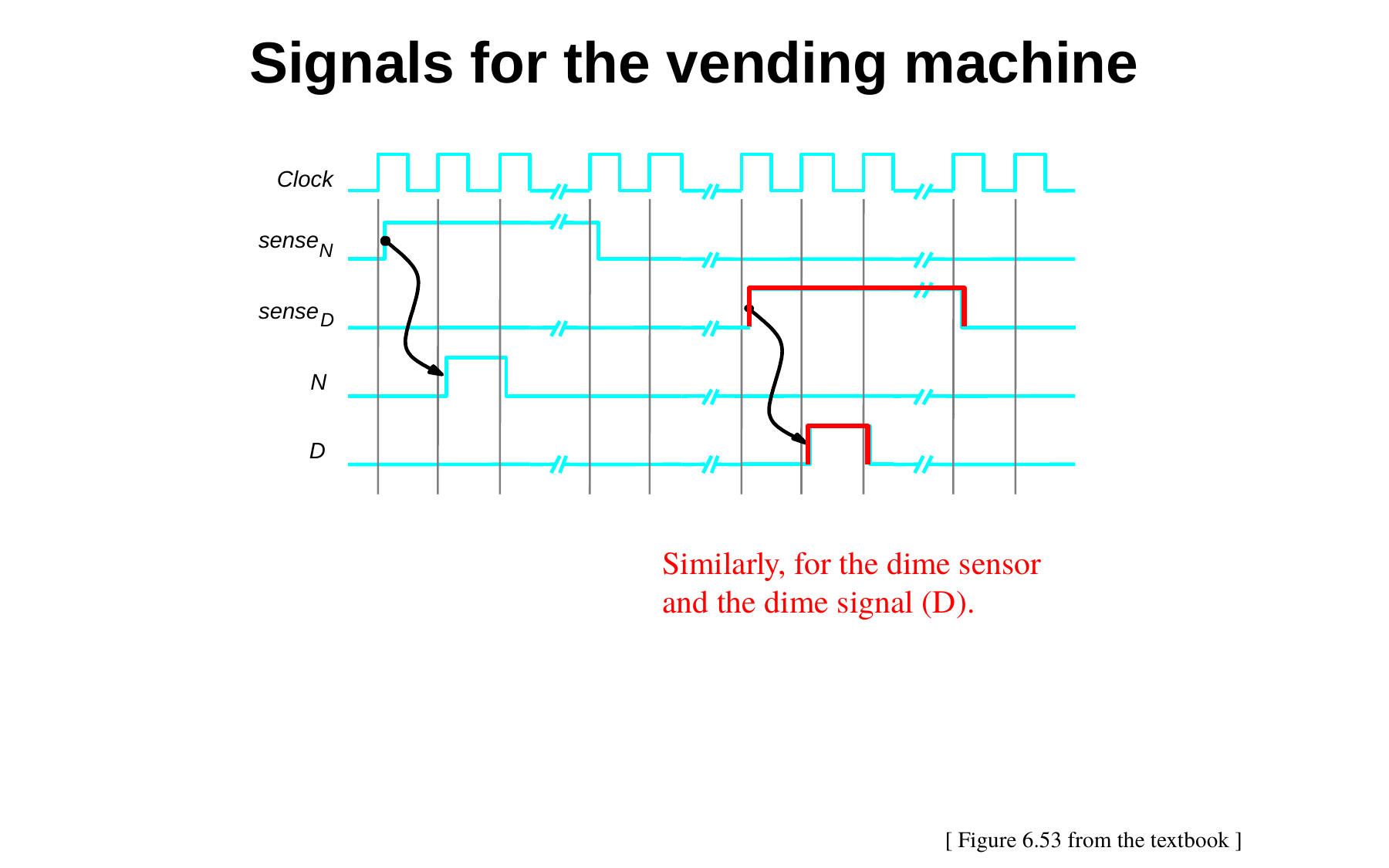

Signals for the vending machine

Clock

sense

N

sense

D

N

D

Similarly, for the dime sensor
and the dime signal (D).
[ Figure 6.53 from the textbook ]